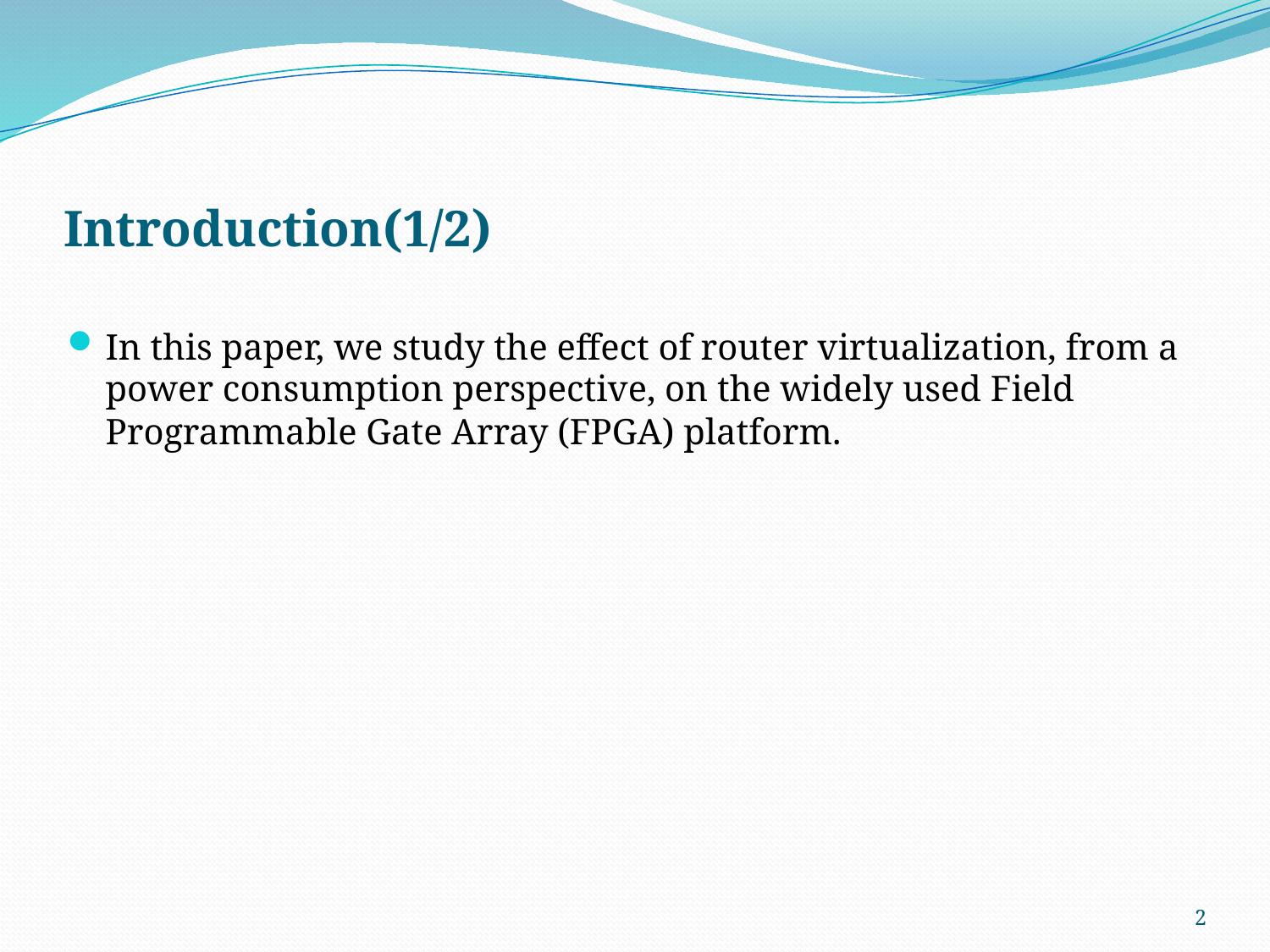

# Introduction(1/2)

In this paper, we study the effect of router virtualization, from a power consumption perspective, on the widely used Field Programmable Gate Array (FPGA) platform.

2